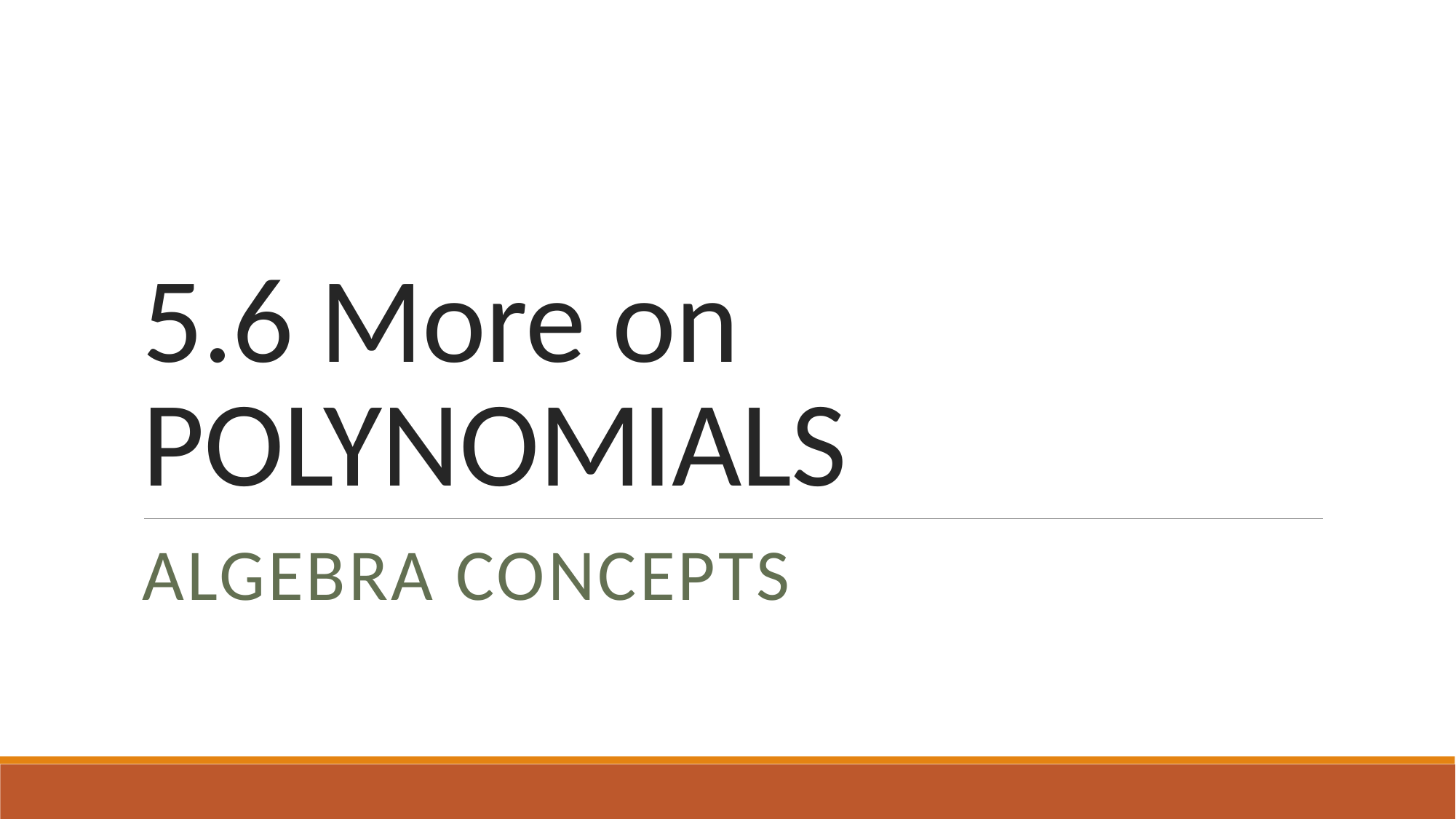

# 5.6 More on POLYNOMIALS
ALGEBRA CONCEPTS